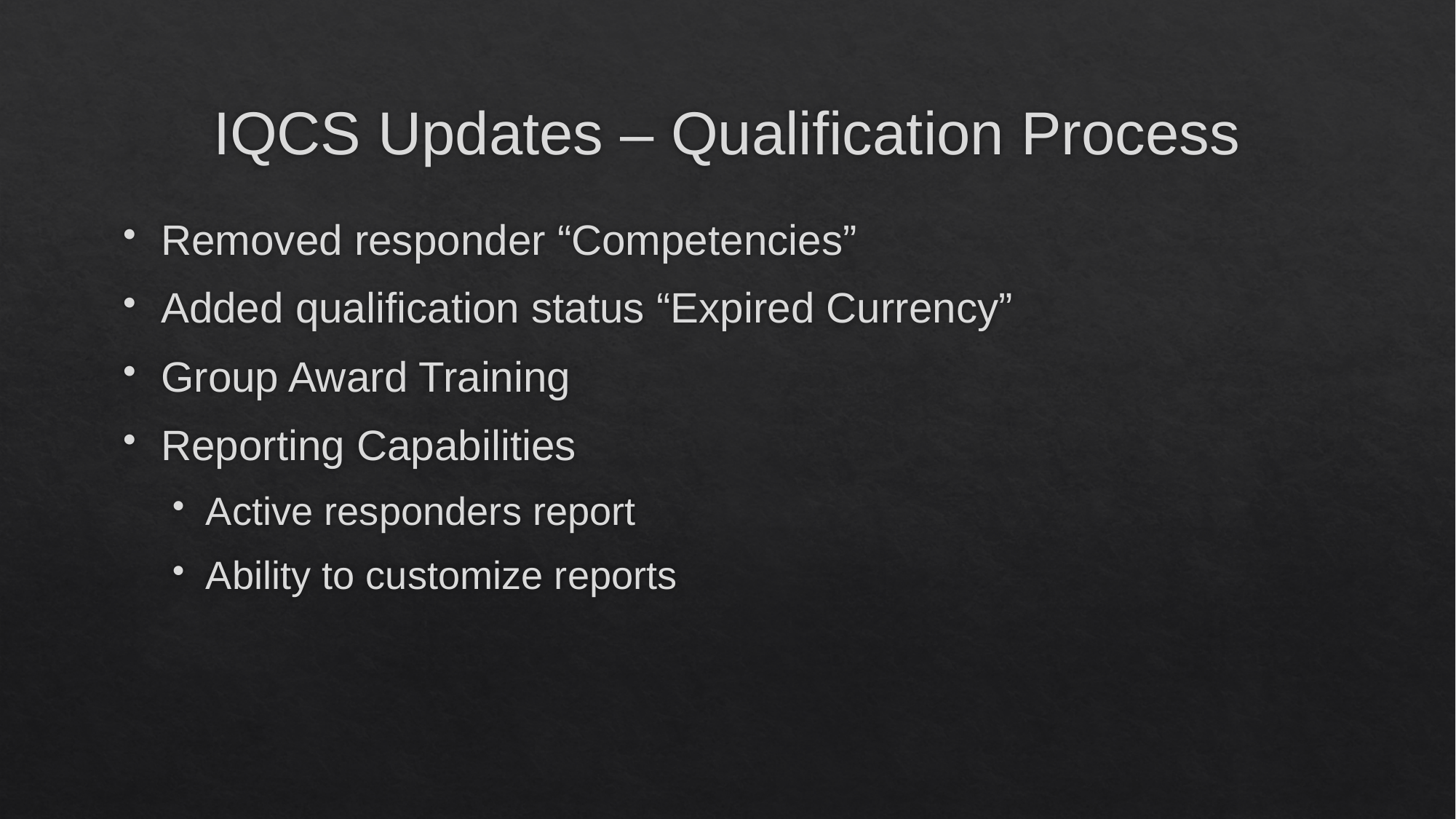

# IQCS Updates – Qualification Process
Removed responder “Competencies”
Added qualification status “Expired Currency”
Group Award Training
Reporting Capabilities
Active responders report
Ability to customize reports